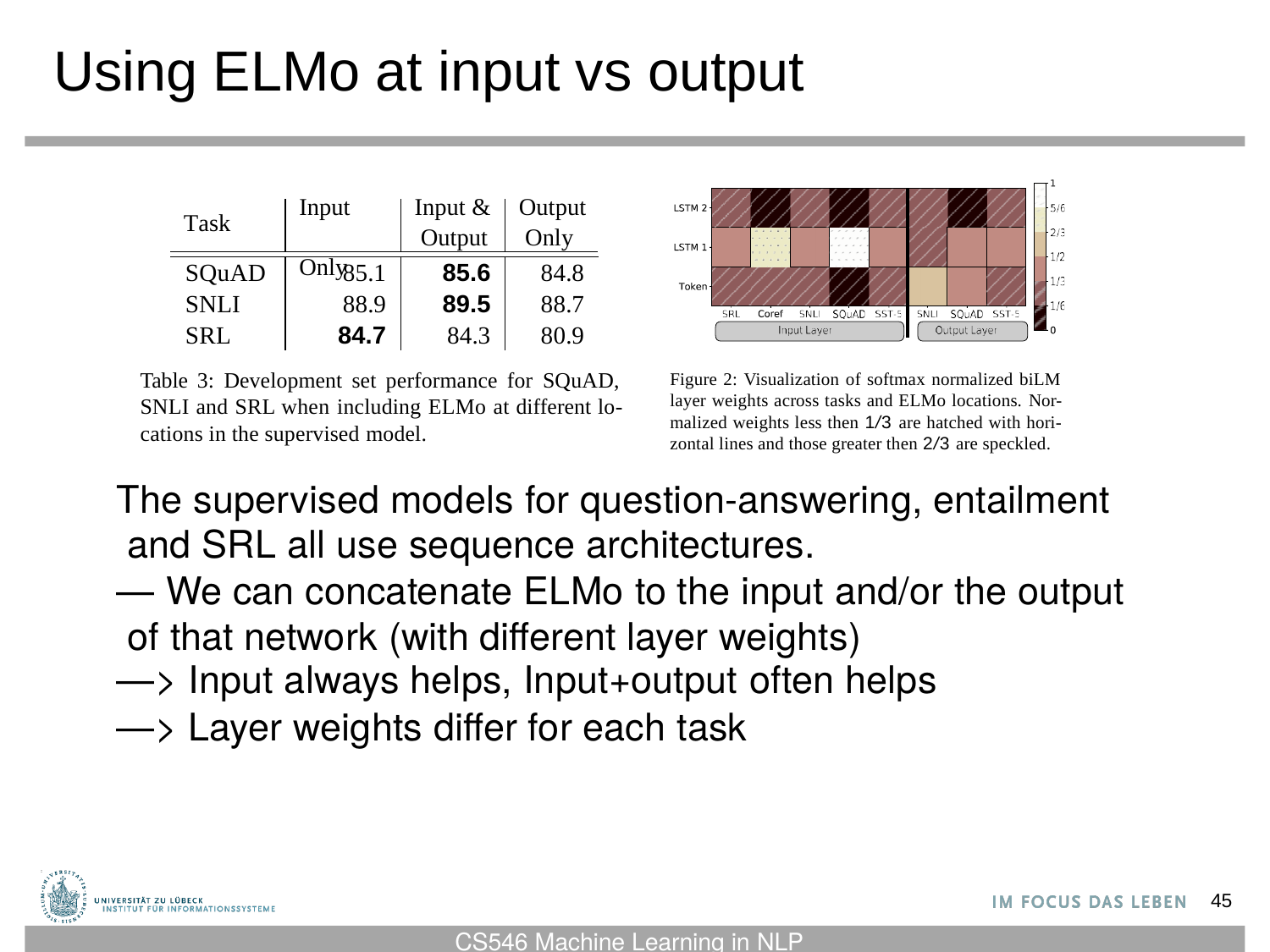

# Using ELMo at input vs output

Input  Only
Input &  Output
Output  Only

Task

| SQuAD | 85.1 | 85.6 | 84.8 |
| --- | --- | --- | --- |
| SNLI | 88.9 | 89.5 | 88.7 |
| SRL | 84.7 | 84.3 | 80.9 |

Table 3: Development set performance for SQuAD,  SNLI and SRL when including ELMo at different lo-  cations in the supervised model.
Figure 2: Visualization of softmax normalized biLM  layer weights across tasks and ELMo locations. Nor-  malized weights less then 1/3 are hatched with hori-  zontal lines and those greater then 2/3 are speckled.
The supervised models for question-answering, entailment  and SRL all use sequence architectures.
— We can concatenate ELMo to the input and/or the output  of that network (with different layer weights)
—> Input always helps, Input+output often helps
—> Layer weights differ for each task
45
CS546 Machine Learning in NLP
45
CS546 Machine Learning in NLP